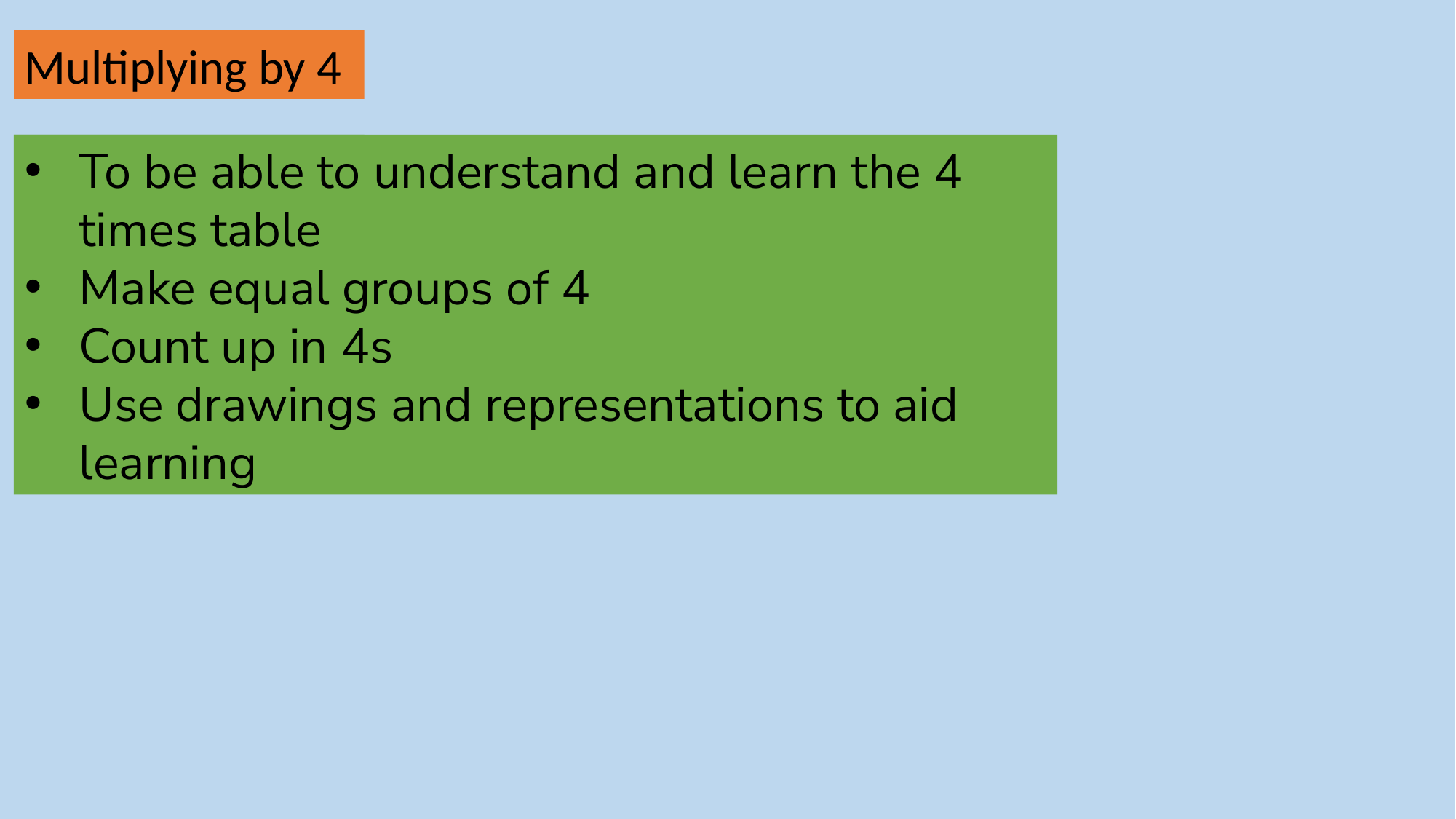

Multiplying by 4

To be able to understand and learn the 4 times table
Make equal groups of 4
Count up in 4s
Use drawings and representations to aid learning